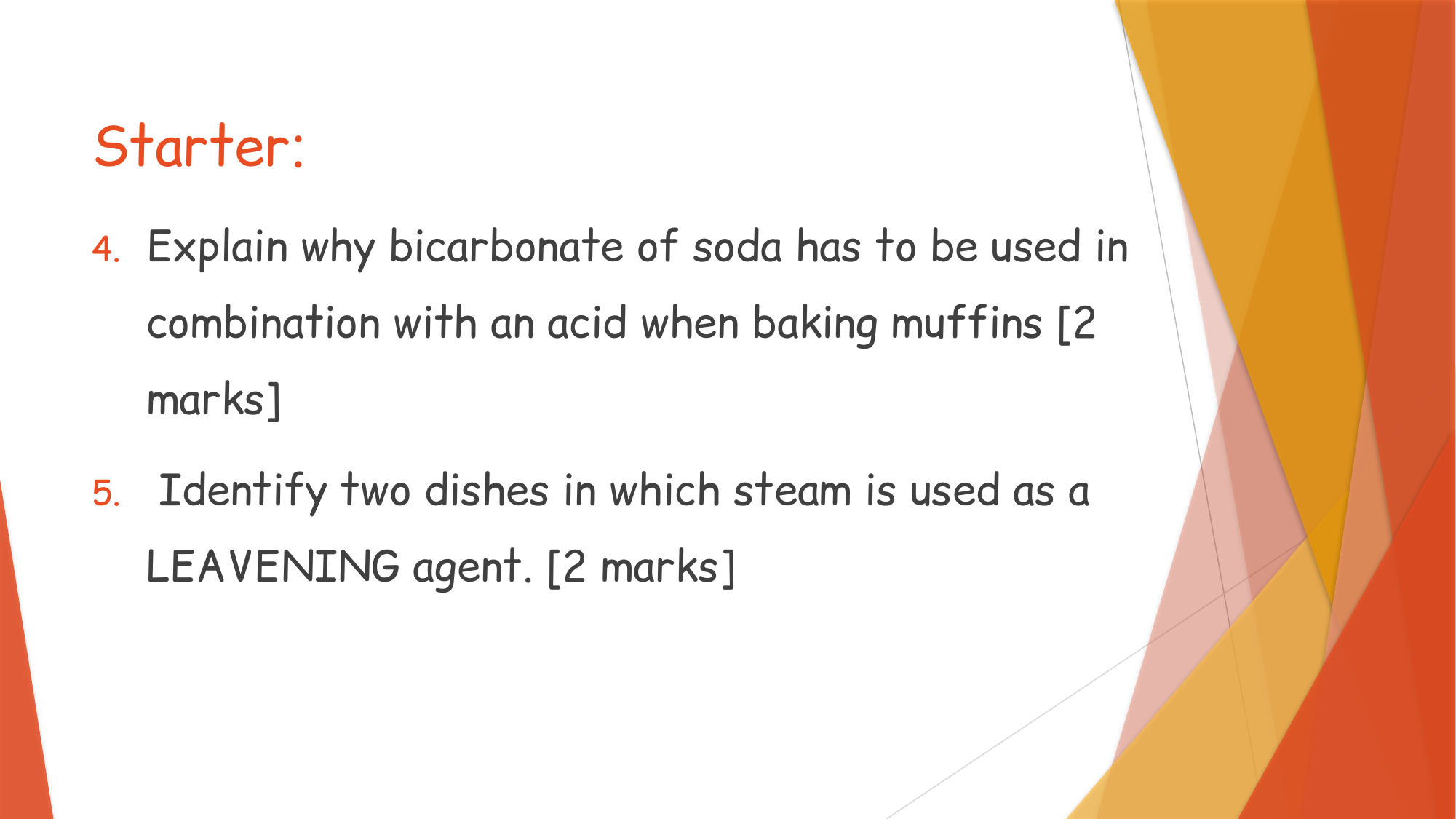

# Starter:
Explain why bicarbonate of soda has to be used in combination with an acid when baking muffins [2 marks]
 Identify two dishes in which steam is used as a LEAVENING agent. [2 marks]